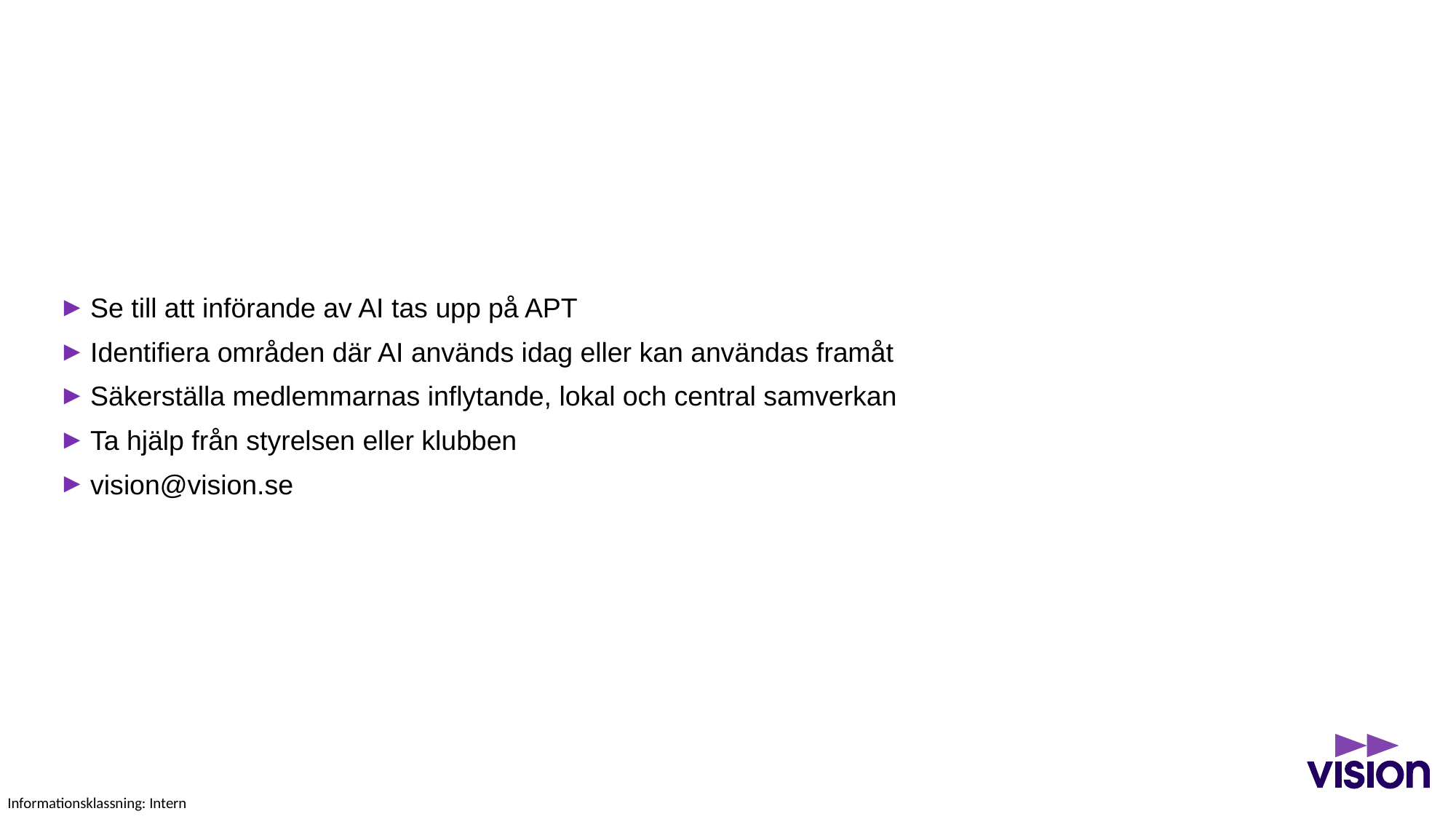

Se till att införande av AI tas upp på APT
Identifiera områden där AI används idag eller kan användas framåt
Säkerställa medlemmarnas inflytande, lokal och central samverkan
Ta hjälp från styrelsen eller klubben
vision@vision.se